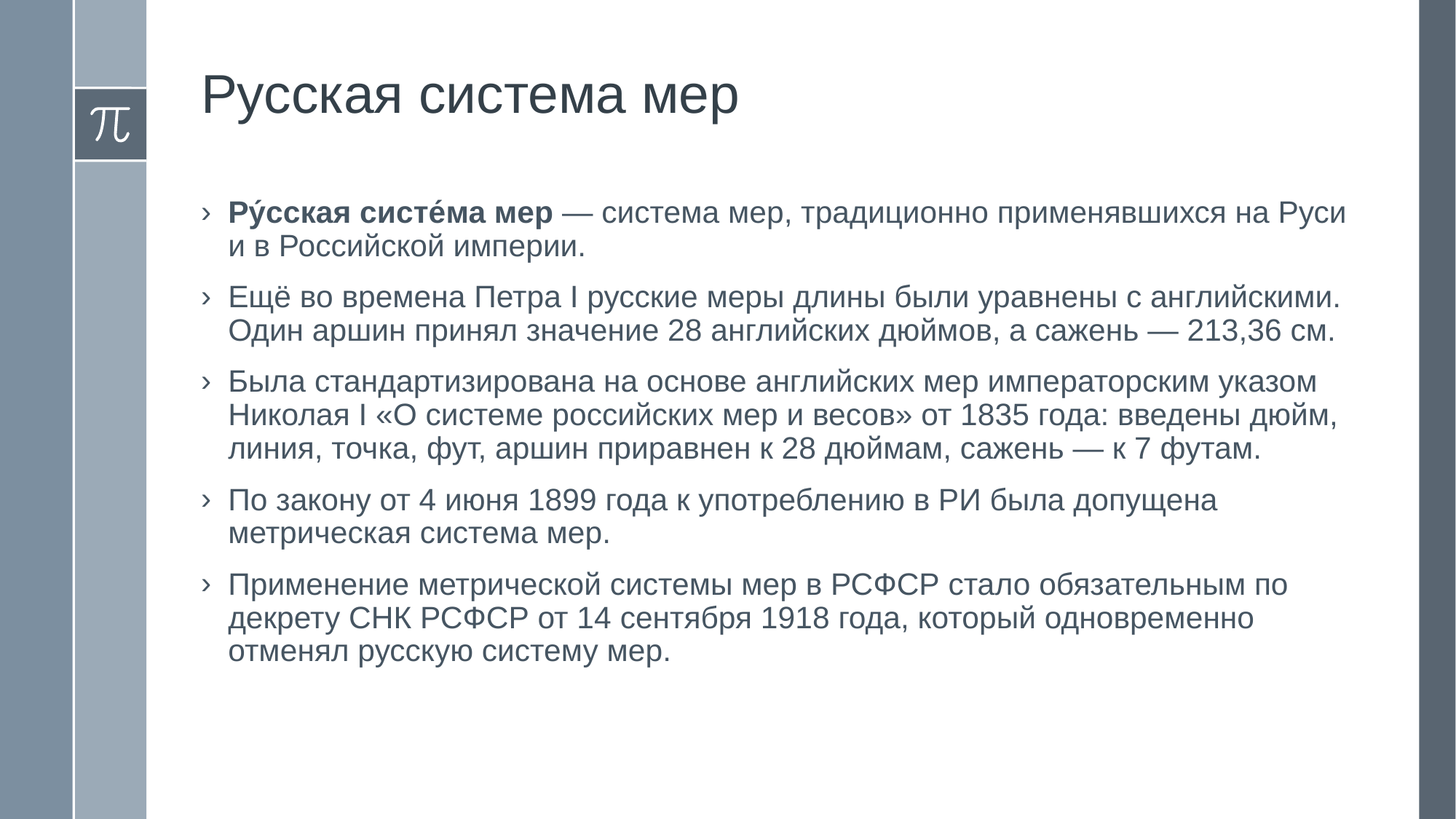

Русская система мер
Ру́сская систе́ма мер — система мер, традиционно применявшихся на Руси и в Российской империи.
Ещё во времена Петра І русские меры длины были уравнены с английскими. Один аршин принял значение 28 английских дюймов, а сажень — 213,36 см.
Была стандартизирована на основе английских мер императорским указом  Николая I «О системе российских мер и весов» от 1835 года: введены дюйм, линия, точка, фут, аршин приравнен к 28 дюймам, сажень — к 7 футам.
По закону от 4 июня 1899 года к употреблению в РИ была допущена метрическая система мер.
Применение метрической системы мер в РСФСР стало обязательным по декрету СНК РСФСР от 14 сентября 1918 года, который одновременно отменял русскую систему мер.